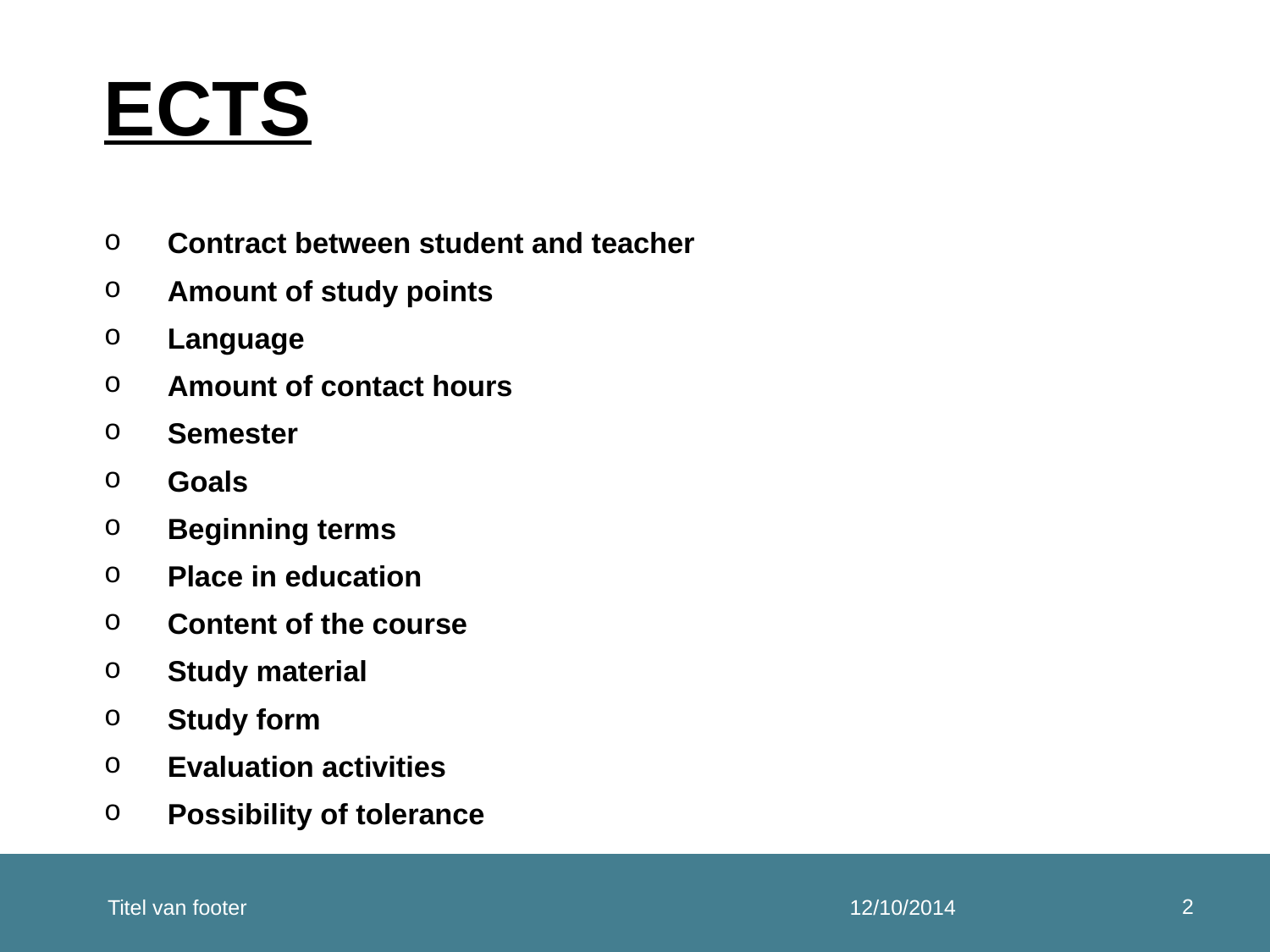

# ECTS
Contract between student and teacher
Amount of study points
Language
Amount of contact hours
Semester
Goals
Beginning terms
Place in education
Content of the course
Study material
Study form
Evaluation activities
Possibility of tolerance
2
Titel van footer
12/10/2014